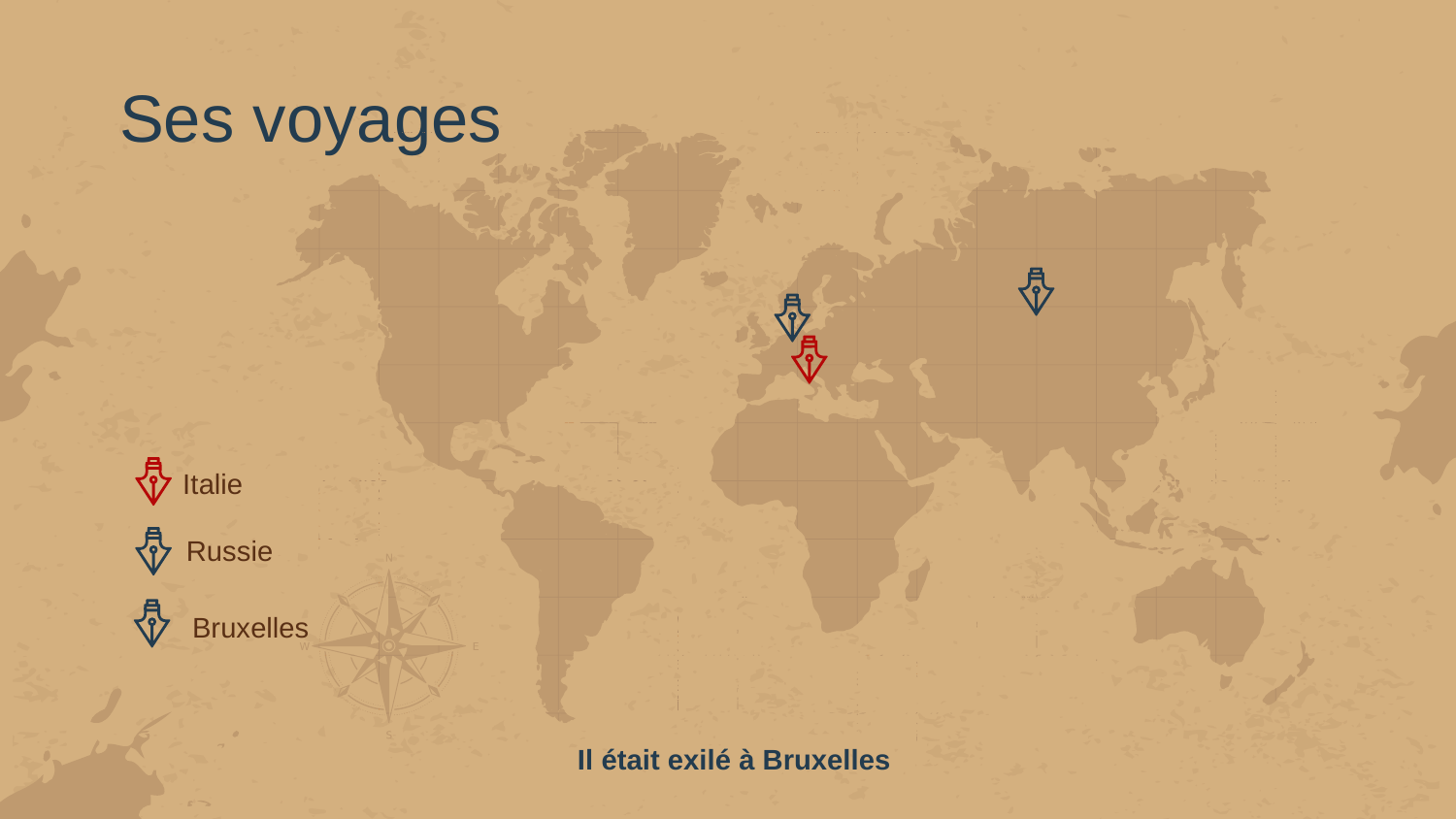

# Ses voyages

Italie

Russie

Bruxelles

Il était exilé à Bruxelles